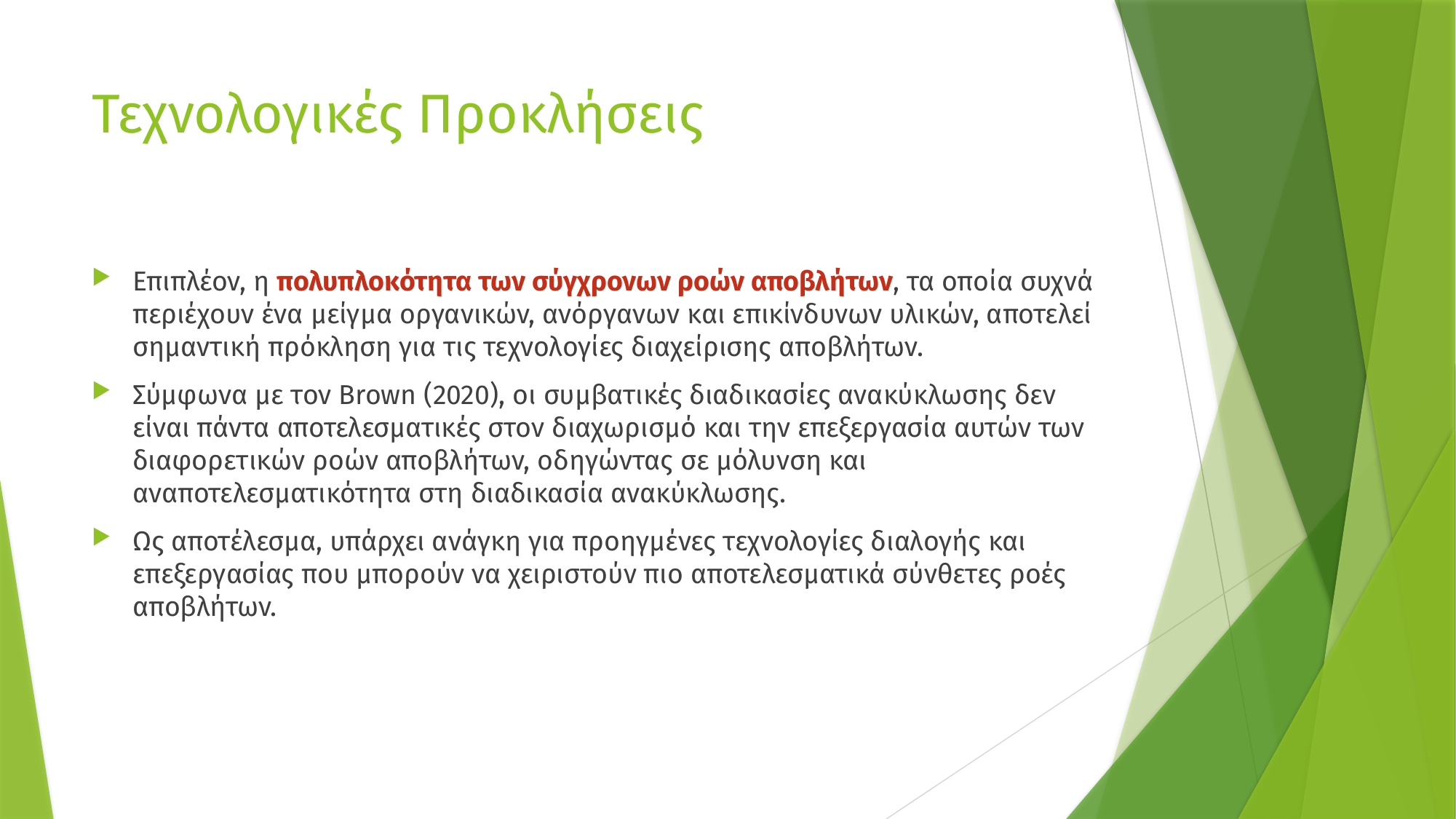

# Τεχνολογικές Προκλήσεις
Επιπλέον, η πολυπλοκότητα των σύγχρονων ροών αποβλήτων, τα οποία συχνά περιέχουν ένα μείγμα οργανικών, ανόργανων και επικίνδυνων υλικών, αποτελεί σημαντική πρόκληση για τις τεχνολογίες διαχείρισης αποβλήτων.
Σύμφωνα με τον Brown (2020), οι συμβατικές διαδικασίες ανακύκλωσης δεν είναι πάντα αποτελεσματικές στον διαχωρισμό και την επεξεργασία αυτών των διαφορετικών ροών αποβλήτων, οδηγώντας σε μόλυνση και αναποτελεσματικότητα στη διαδικασία ανακύκλωσης.
Ως αποτέλεσμα, υπάρχει ανάγκη για προηγμένες τεχνολογίες διαλογής και επεξεργασίας που μπορούν να χειριστούν πιο αποτελεσματικά σύνθετες ροές αποβλήτων.